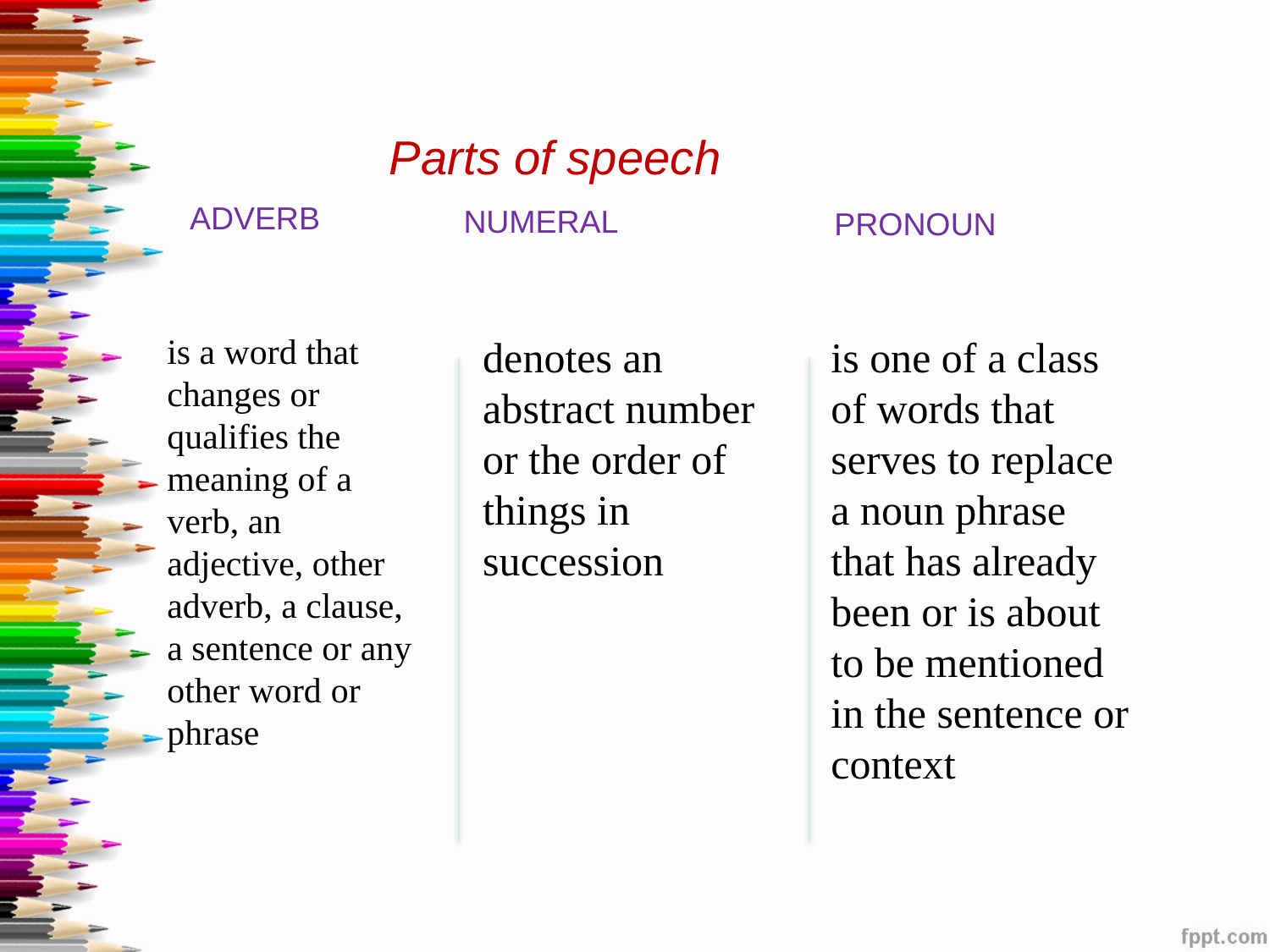

# Parts of speech

PRONOUN

NUMERAL

ADVERB

is a word that changes or qualifies the meaning of a verb, an adjective, other adverb, a clause, a sentence or any other word or phrase

denotes an abstract number or the order of things in succession

is one of a class of words that serves to replace a noun phrase that has already been or is about to be mentioned in the sentence or context